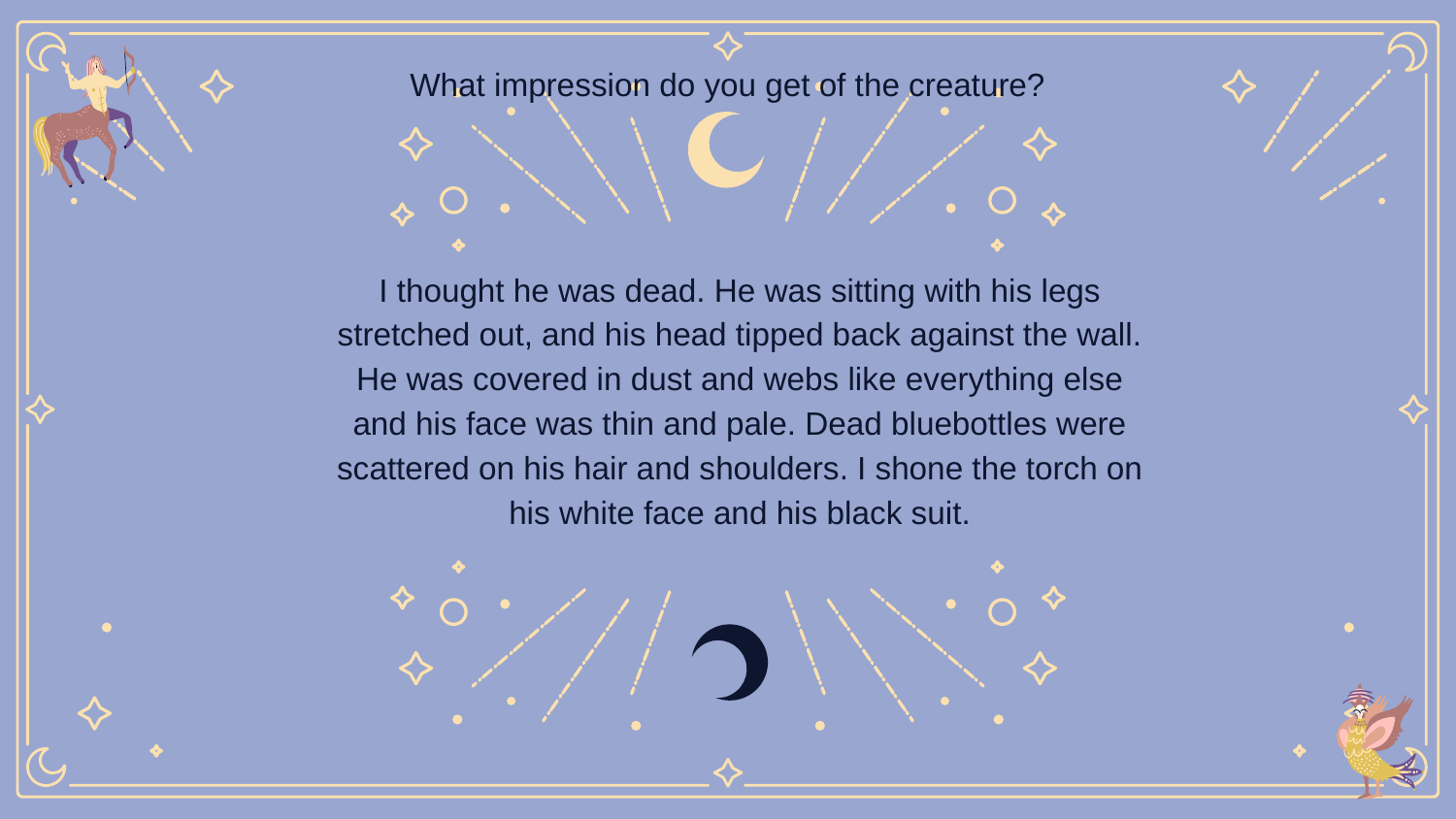

What impression do you get of the creature?

I thought he was dead. He was sitting with his legs stretched out, and his head tipped back against the wall. He was covered in dust and webs like everything else and his face was thin and pale. Dead bluebottles were scattered on his hair and shoulders. I shone the torch on his white face and his black suit.